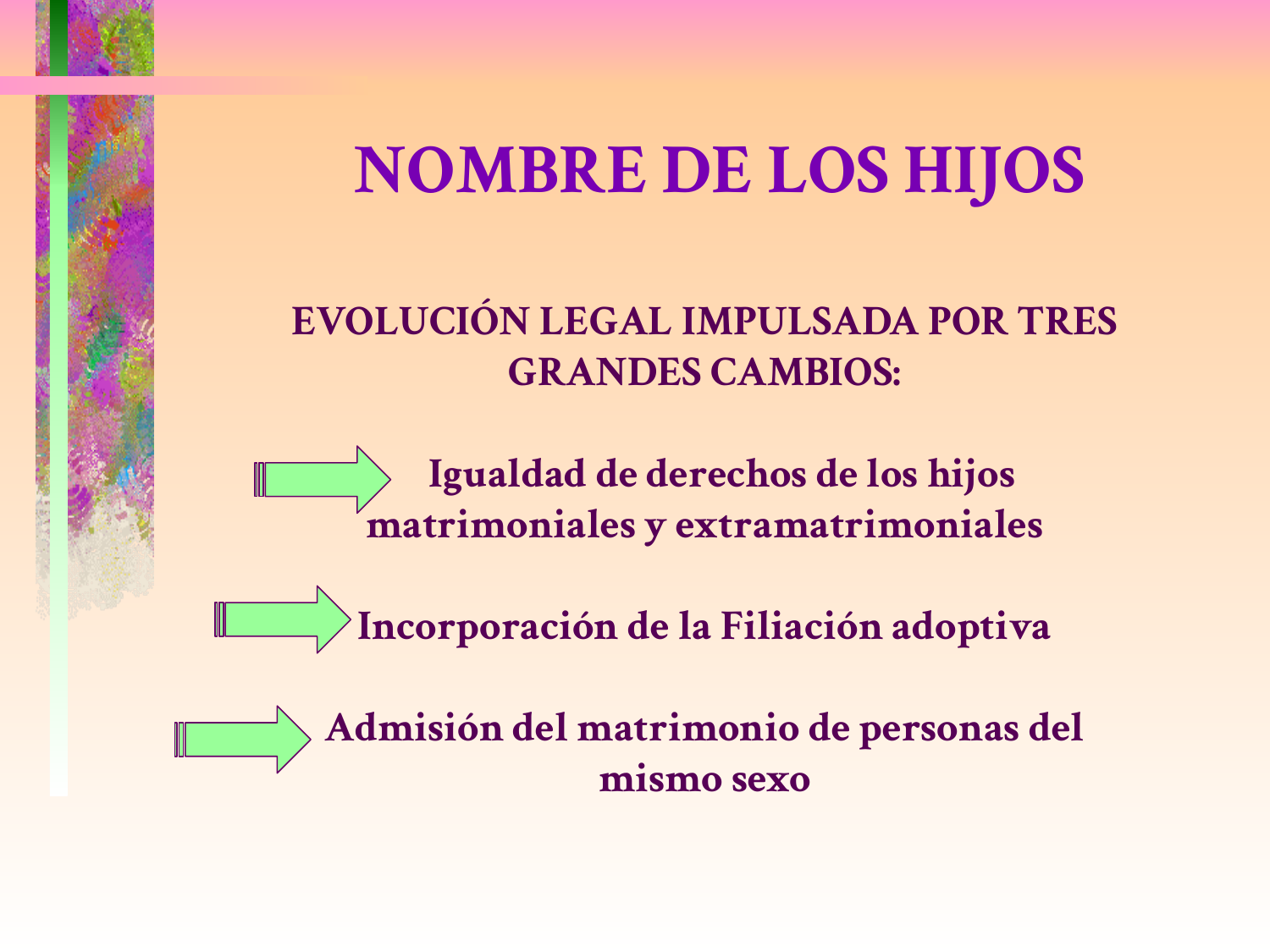

# NOMBRE DE LOS HIJOS
EVOLUCIÓN LEGAL IMPULSADA POR TRES GRANDES CAMBIOS:

    Igualdad de derechos de los hijos matrimoniales y extramatrimoniales

Incorporación de la Filiación adoptiva

Admisión del matrimonio de personas del mismo sexo